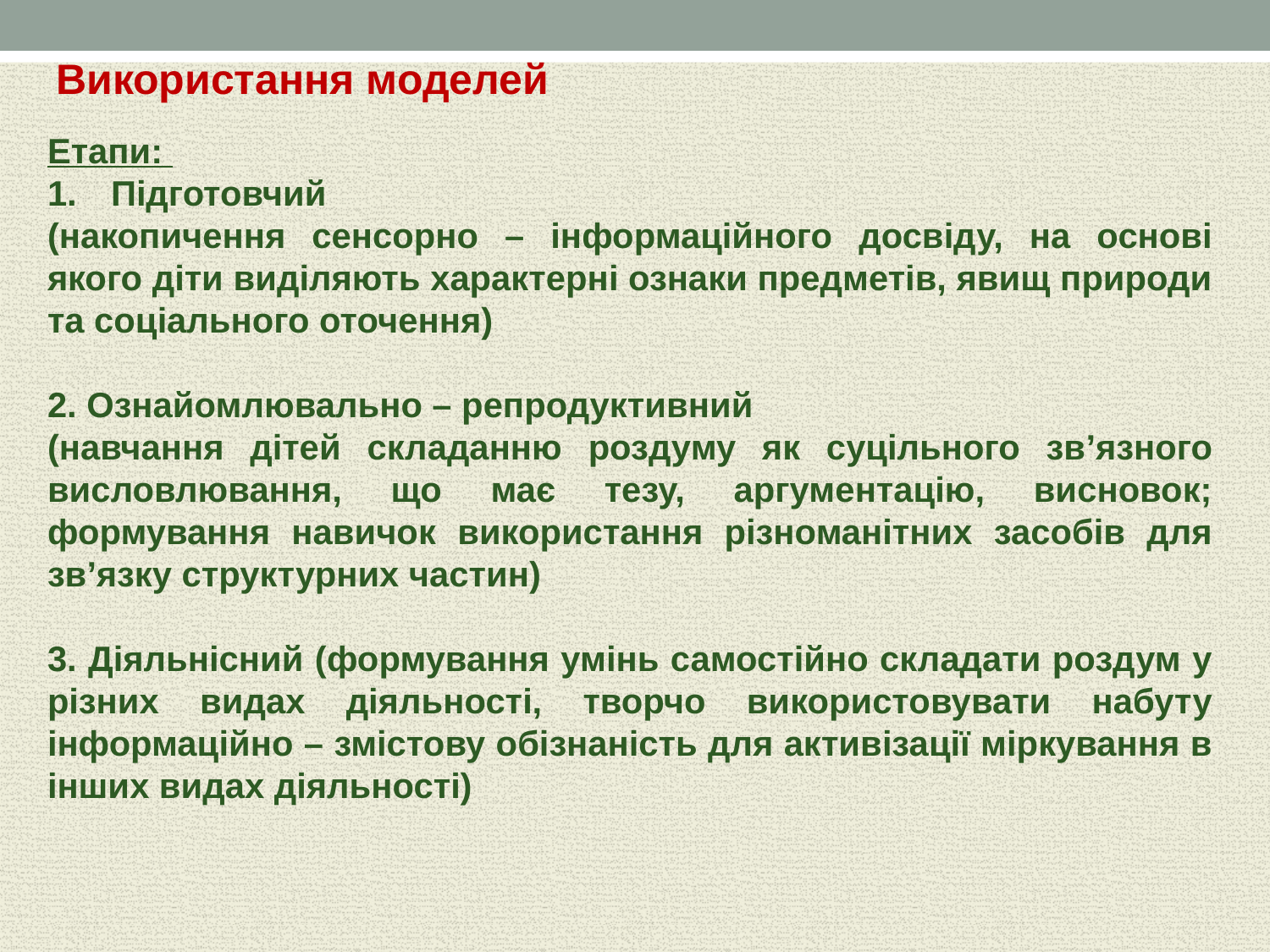

Використання моделей

Етапи:
Підготовчий
(накопичення сенсорно – інформаційного досвіду, на основі якого діти виділяють характерні ознаки предметів, явищ природи та соціального оточення)

2. Ознайомлювально – репродуктивний
(навчання дітей складанню роздуму як суцільного зв’язного висловлювання, що має тезу, аргументацію, висновок; формування навичок використання різноманітних засобів для зв’язку структурних частин)

3. Діяльнісний (формування умінь самостійно складати роздум у різних видах діяльності, творчо використовувати набуту інформаційно – змістову обізнаність для активізації міркування в інших видах діяльності)